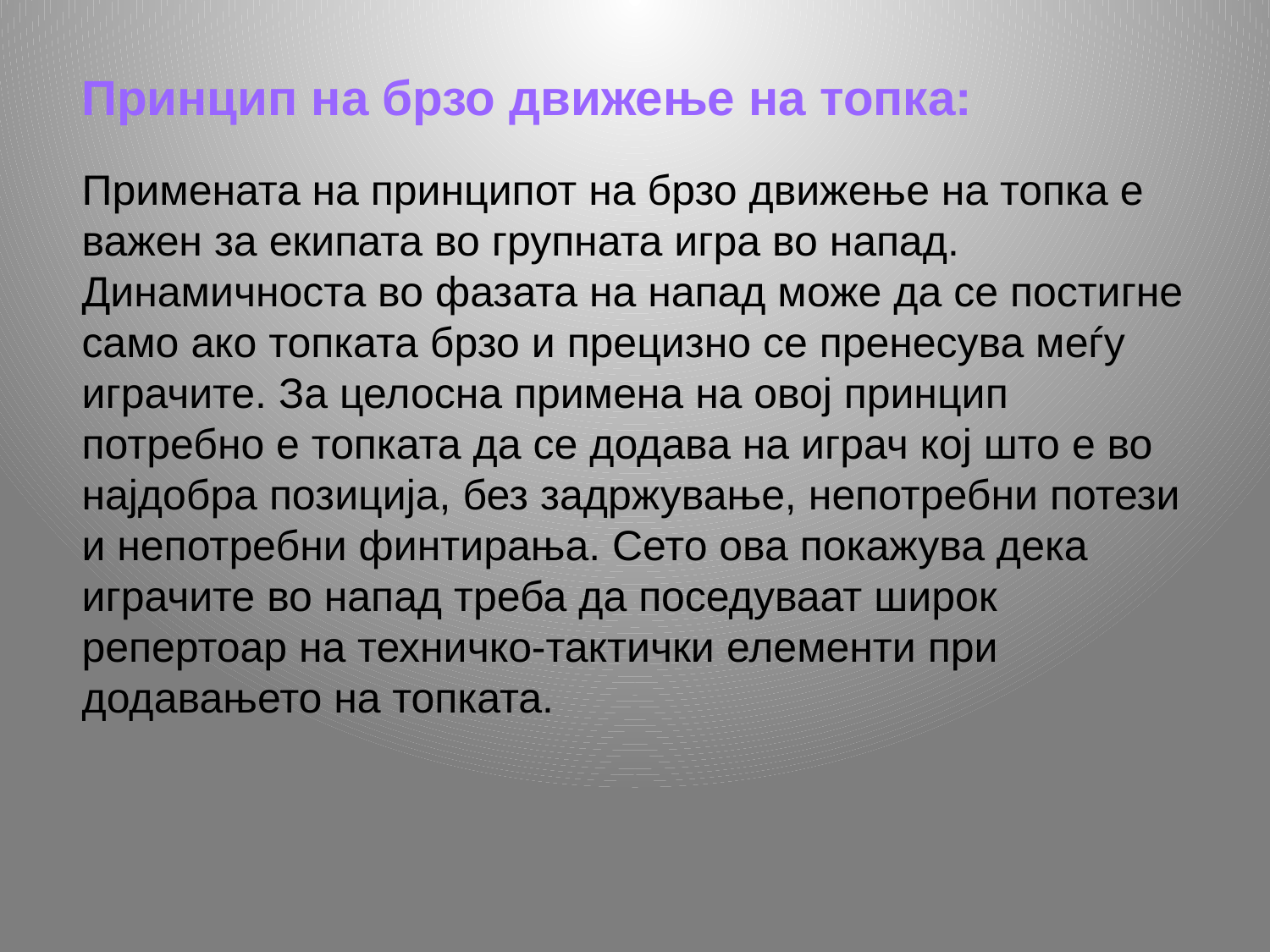

Принцип на брзо движење на топка:
Примената на принципот на брзо движење на топка е важен за екипата во групната игра во напад. Динамичноста во фазата на напад може да се постигне само ако топката брзо и прецизно се пренесува меѓу играчите. За целосна примена на овој принцип потребно е топката да се додава на играч кој што е во најдобра позиција, без задржување, непотребни потези и непотребни финтирања. Сето ова покажува дека играчите во напад треба да поседуваат широк репертоар на техничко-тактички елементи при додавањето на топката.